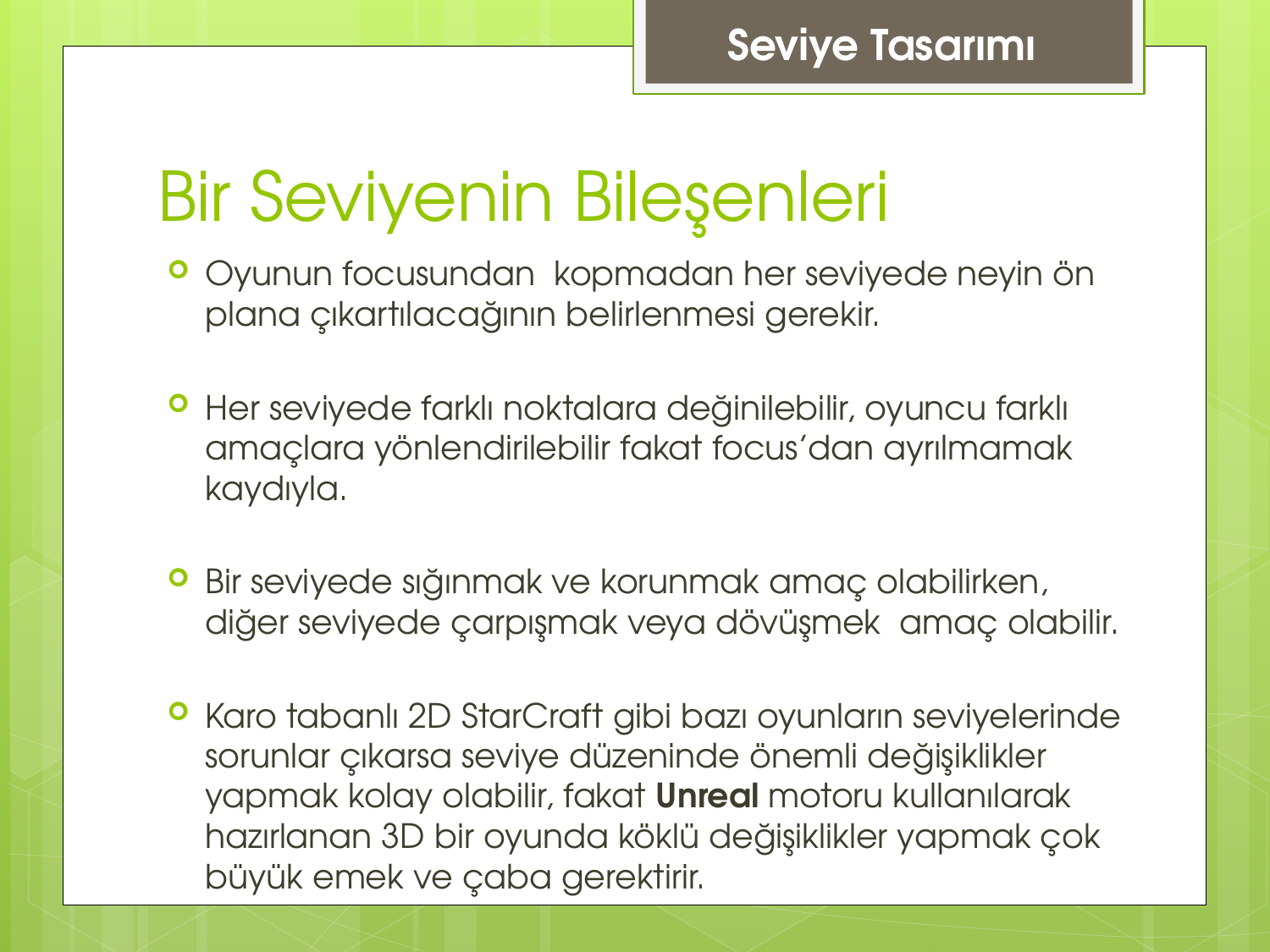

Seviye Tasarımı
# Bir Seviyenin Bileşenleri
Oyunun focusundan  kopmadan her seviyede neyin ön plana çıkartılacağının belirlenmesi gerekir.

Her seviyede farklı noktalara değinilebilir, oyuncu farklı amaçlara yönlendirilebilir fakat focus’dan ayrılmamak kaydıyla.

Bir seviyede sığınmak ve korunmak amaç olabilirken, diğer seviyede çarpışmak veya dövüşmek  amaç olabilir.

Karo tabanlı 2D StarCraft gibi bazı oyunların seviyelerinde sorunlar çıkarsa seviye düzeninde önemli değişiklikler yapmak kolay olabilir, fakat Unreal motoru kullanılarak hazırlanan 3D bir oyunda köklü değişiklikler yapmak çok büyük emek ve çaba gerektirir.